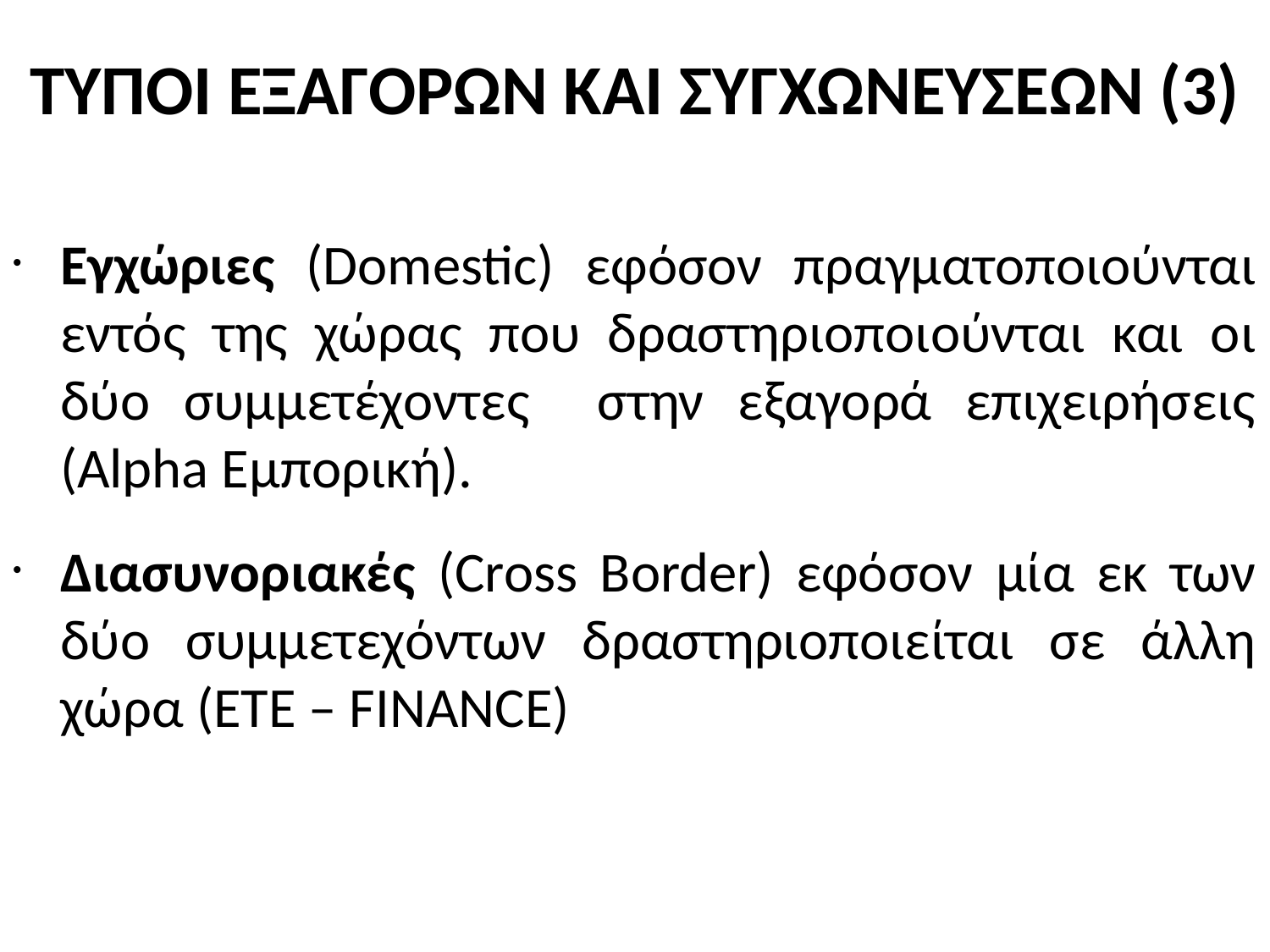

# ΤΥΠΟΙ ΕΞΑΓΟΡΩΝ ΚΑΙ ΣΥΓΧΩΝΕΥΣΕΩΝ (3)
Εγχώριες (Domestic) εφόσον πραγματοποιούνται εντός της χώρας που δραστηριοποιούνται και οι δύο συμμετέχοντες  στην εξαγορά επιχειρήσεις (Alpha Εμπορική).
Διασυνοριακές (Cross Border) εφόσον μία εκ των δύο συμμετεχόντων δραστηριοποιείται σε άλλη χώρα (ΕΤΕ – FINANCE)